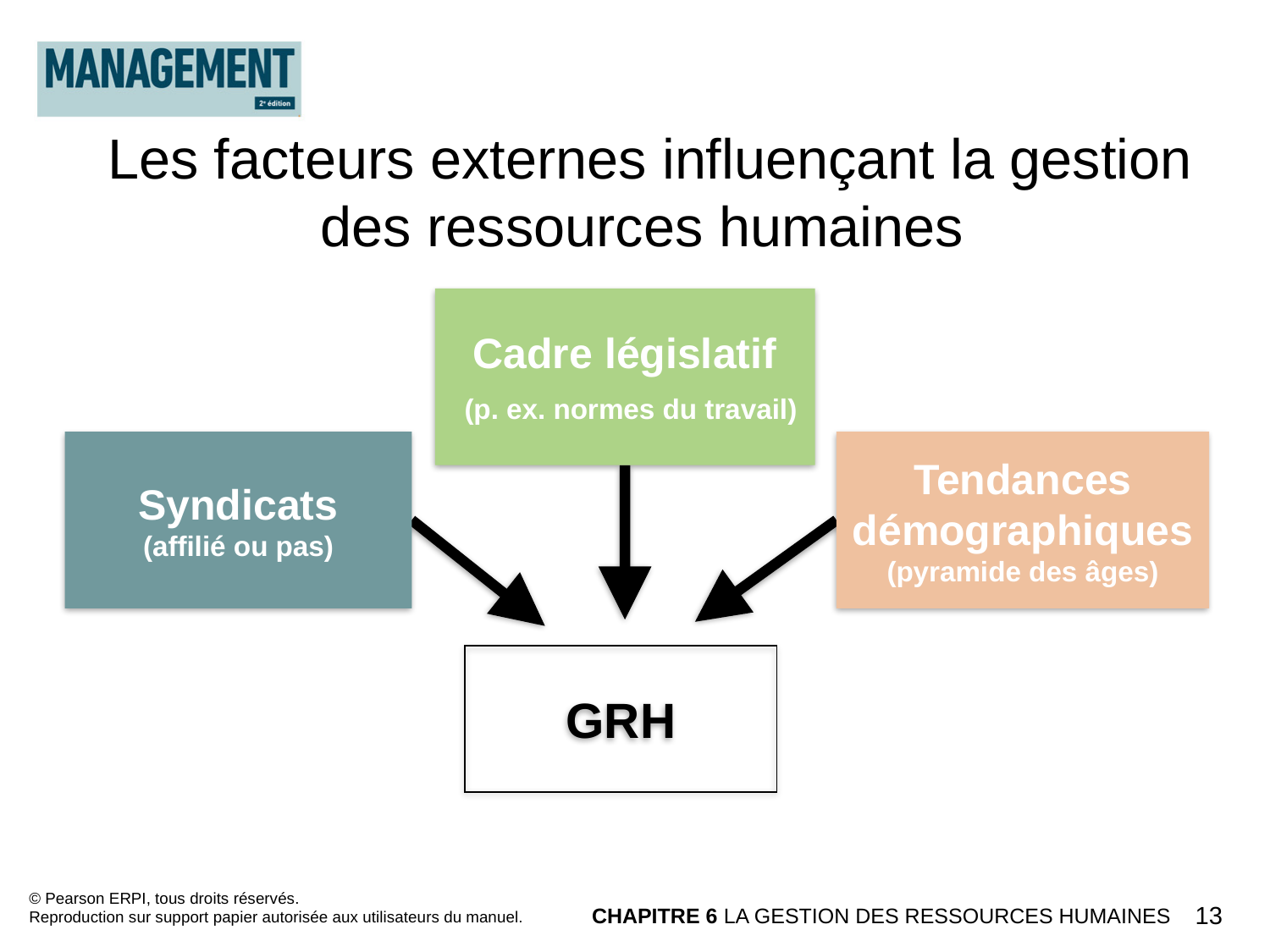

Les facteurs externes influençant la gestion des ressources humaines

Cadre législatif
 (p. ex. normes du travail)
Syndicats
(affilié ou pas)
Tendances démographiques
(pyramide des âges)
GRH
© Pearson ERPI, tous droits réservés.
Reproduction sur support papier autorisée aux utilisateurs du manuel.

CHAPITRE 6 LA GESTION DES RESSOURCES HUMAINES
13